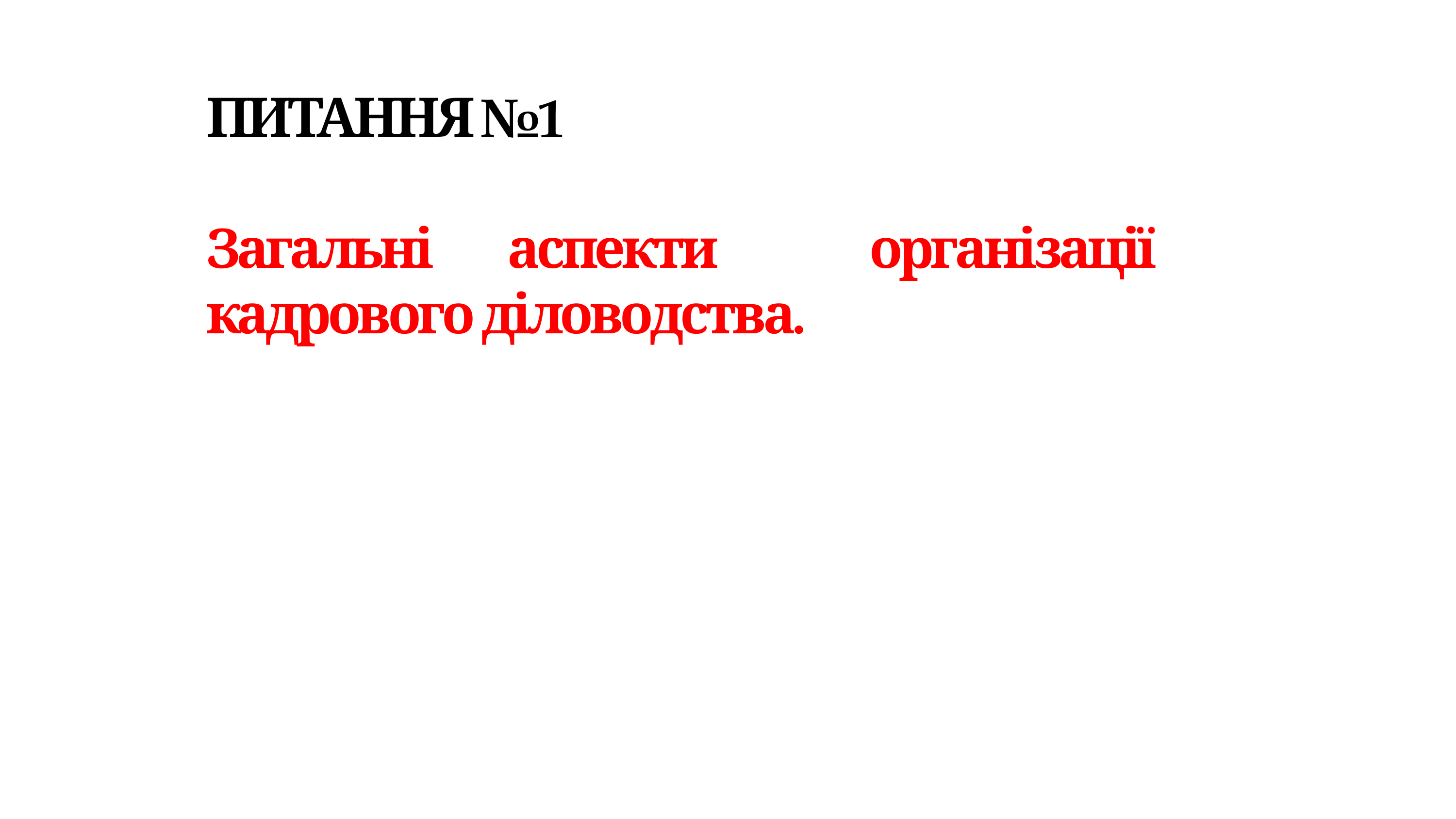

ПИТАННЯ №1

Загальні аспекти  організації кадрового діловодства.